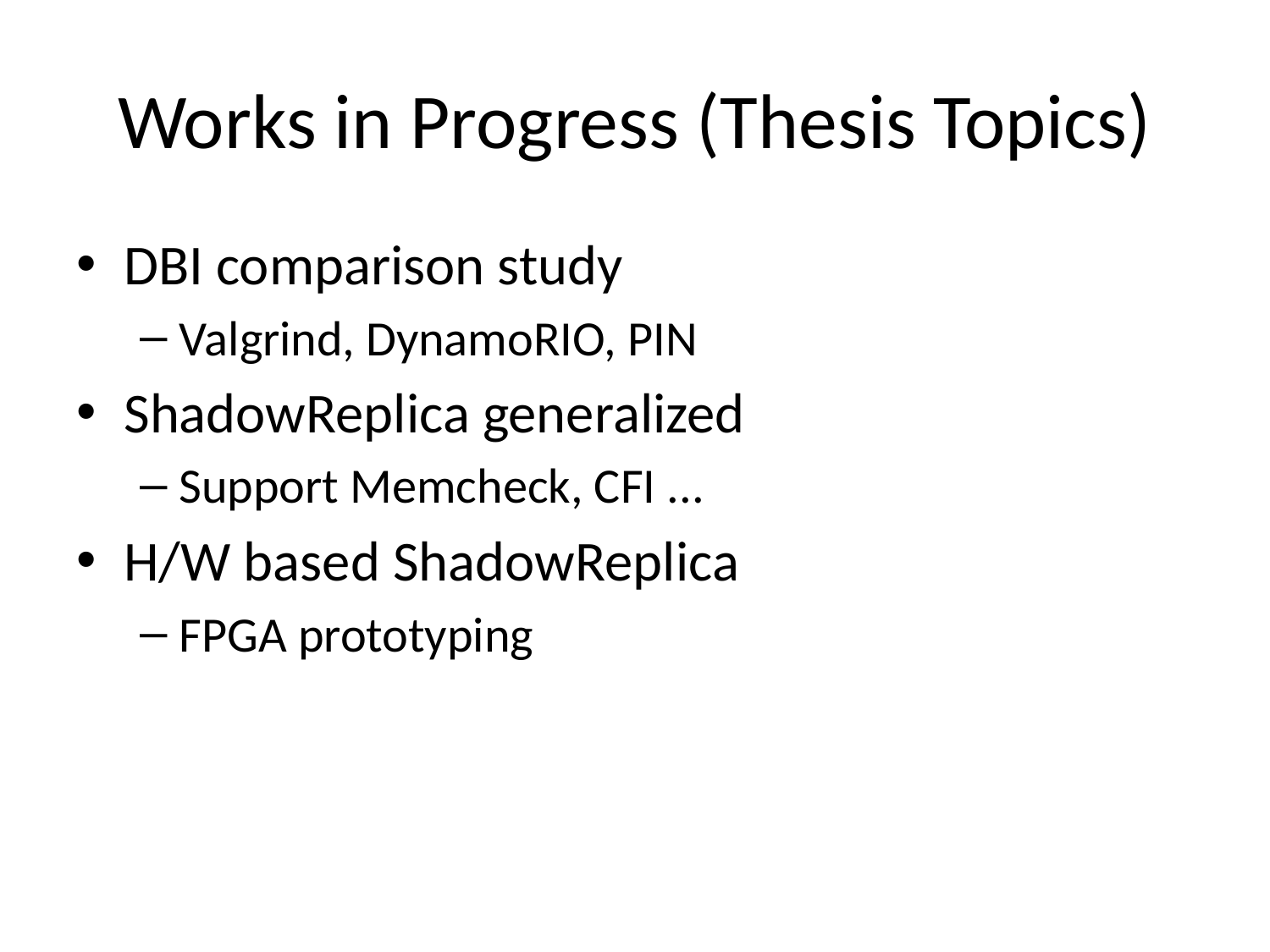

# Works in Progress (Thesis Topics)
DBI comparison study
Valgrind, DynamoRIO, PIN
ShadowReplica generalized
Support Memcheck, CFI ...
H/W based ShadowReplica
FPGA prototyping